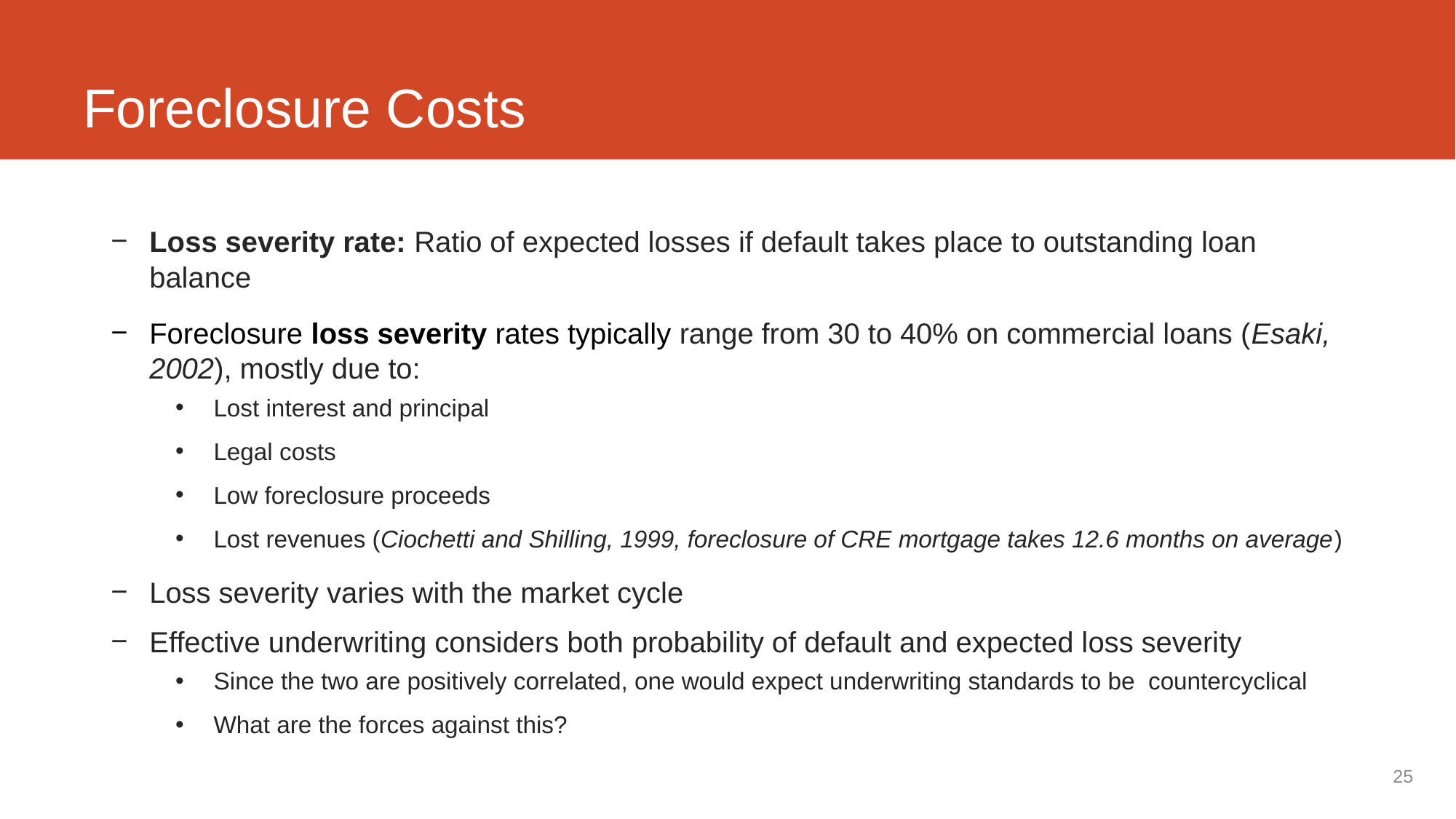

# Foreclosure Costs
Loss severity rate: Ratio of expected losses if default takes place to outstanding loan balance
Foreclosure loss severity rates typically range from 30 to 40% on commercial loans (Esaki, 2002), mostly due to:
Lost interest and principal
Legal costs
Low foreclosure proceeds
Lost revenues (Ciochetti and Shilling, 1999, foreclosure of CRE mortgage takes 12.6 months on average)
Loss severity varies with the market cycle
Effective underwriting considers both probability of default and expected loss severity
Since the two are positively correlated, one would expect underwriting standards to be  countercyclical
What are the forces against this?
25